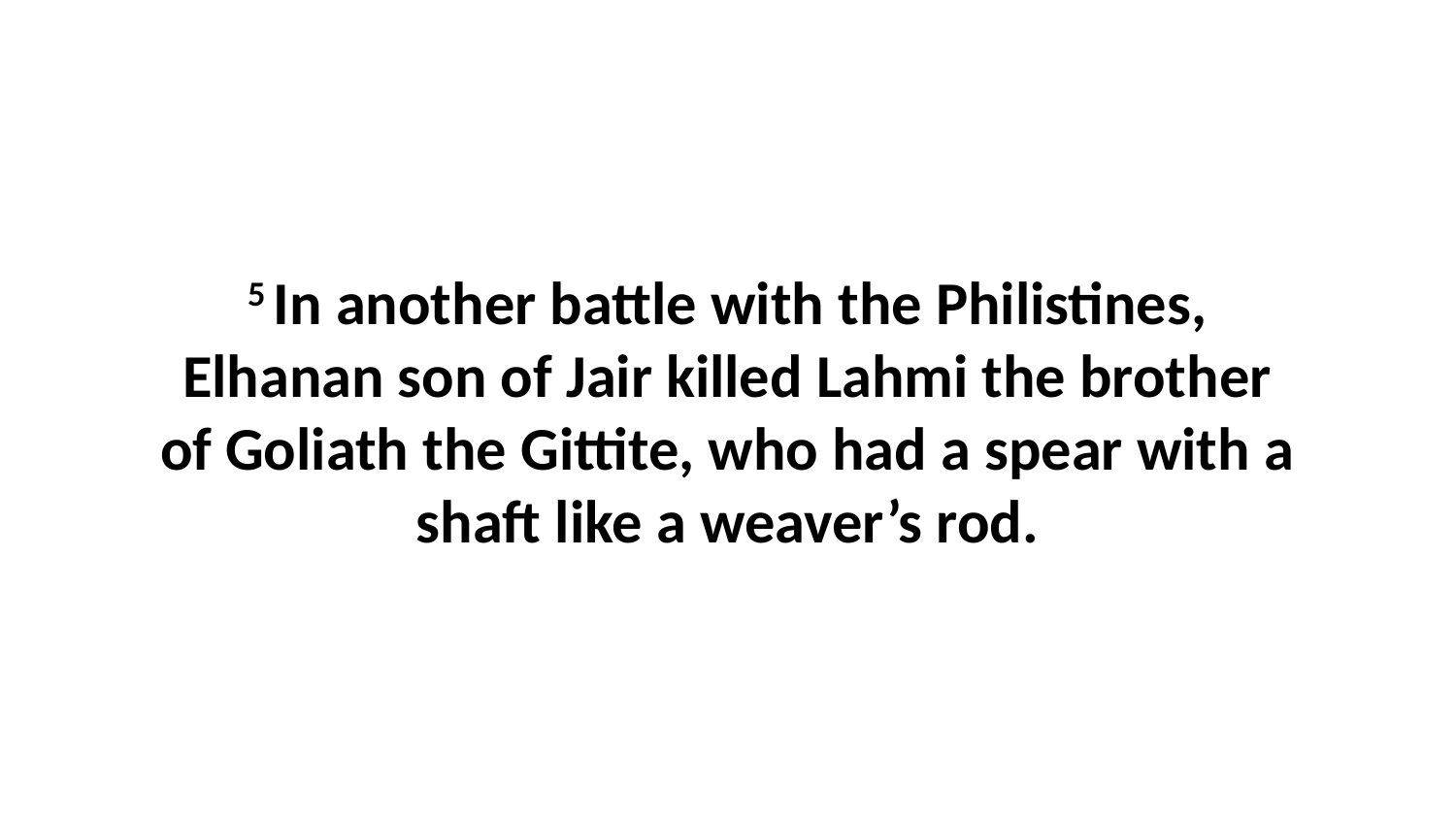

5 In another battle with the Philistines, Elhanan son of Jair killed Lahmi the brother of Goliath the Gittite, who had a spear with a shaft like a weaver’s rod.